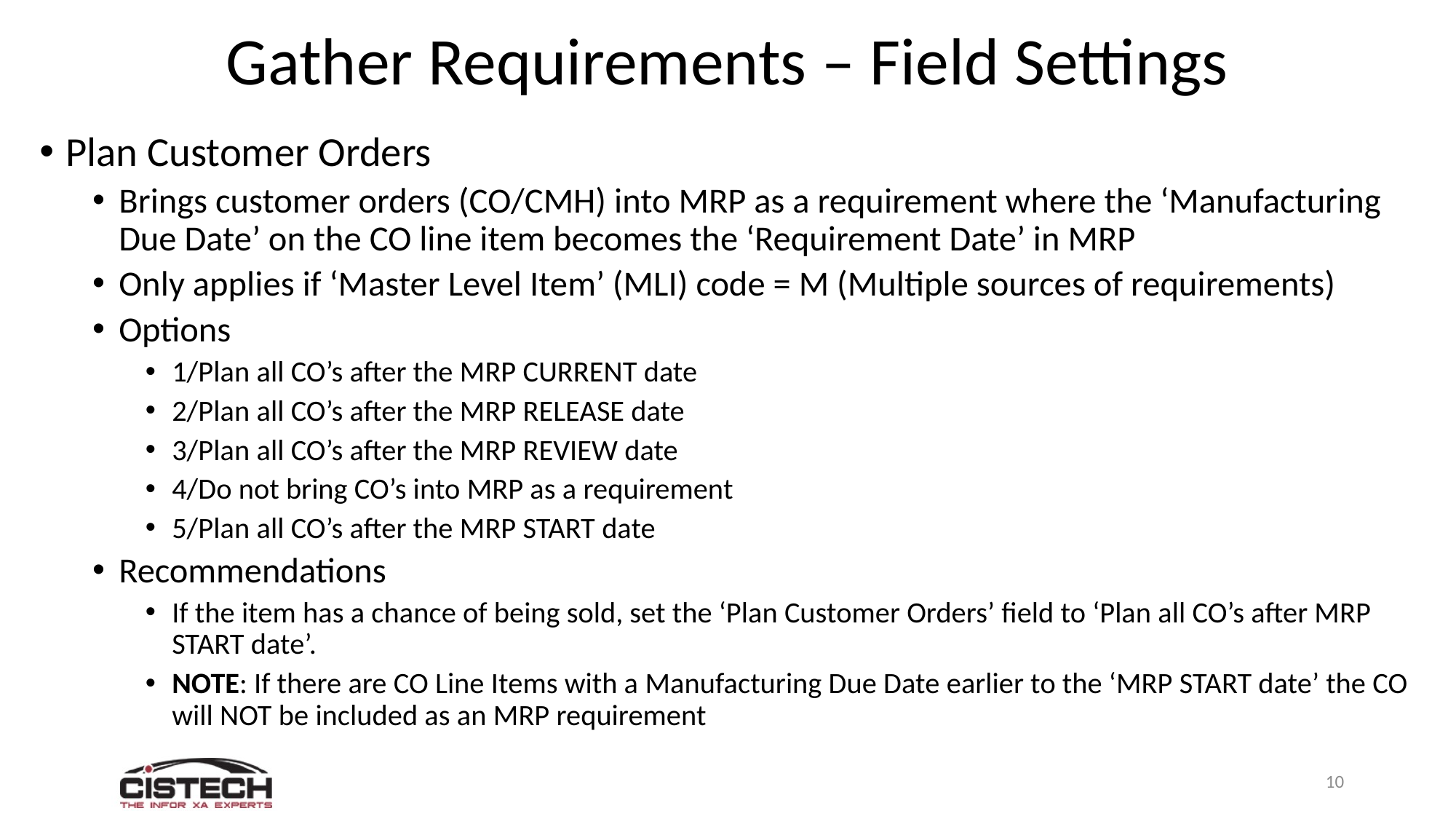

# Gather Requirements – Field Settings
Plan Customer Orders
Brings customer orders (CO/CMH) into MRP as a requirement where the ‘Manufacturing Due Date’ on the CO line item becomes the ‘Requirement Date’ in MRP
Only applies if ‘Master Level Item’ (MLI) code = M (Multiple sources of requirements)
Options
1/Plan all CO’s after the MRP CURRENT date
2/Plan all CO’s after the MRP RELEASE date
3/Plan all CO’s after the MRP REVIEW date
4/Do not bring CO’s into MRP as a requirement
5/Plan all CO’s after the MRP START date
Recommendations
If the item has a chance of being sold, set the ‘Plan Customer Orders’ field to ‘Plan all CO’s after MRP START date’.
NOTE: If there are CO Line Items with a Manufacturing Due Date earlier to the ‘MRP START date’ the CO will NOT be included as an MRP requirement

10